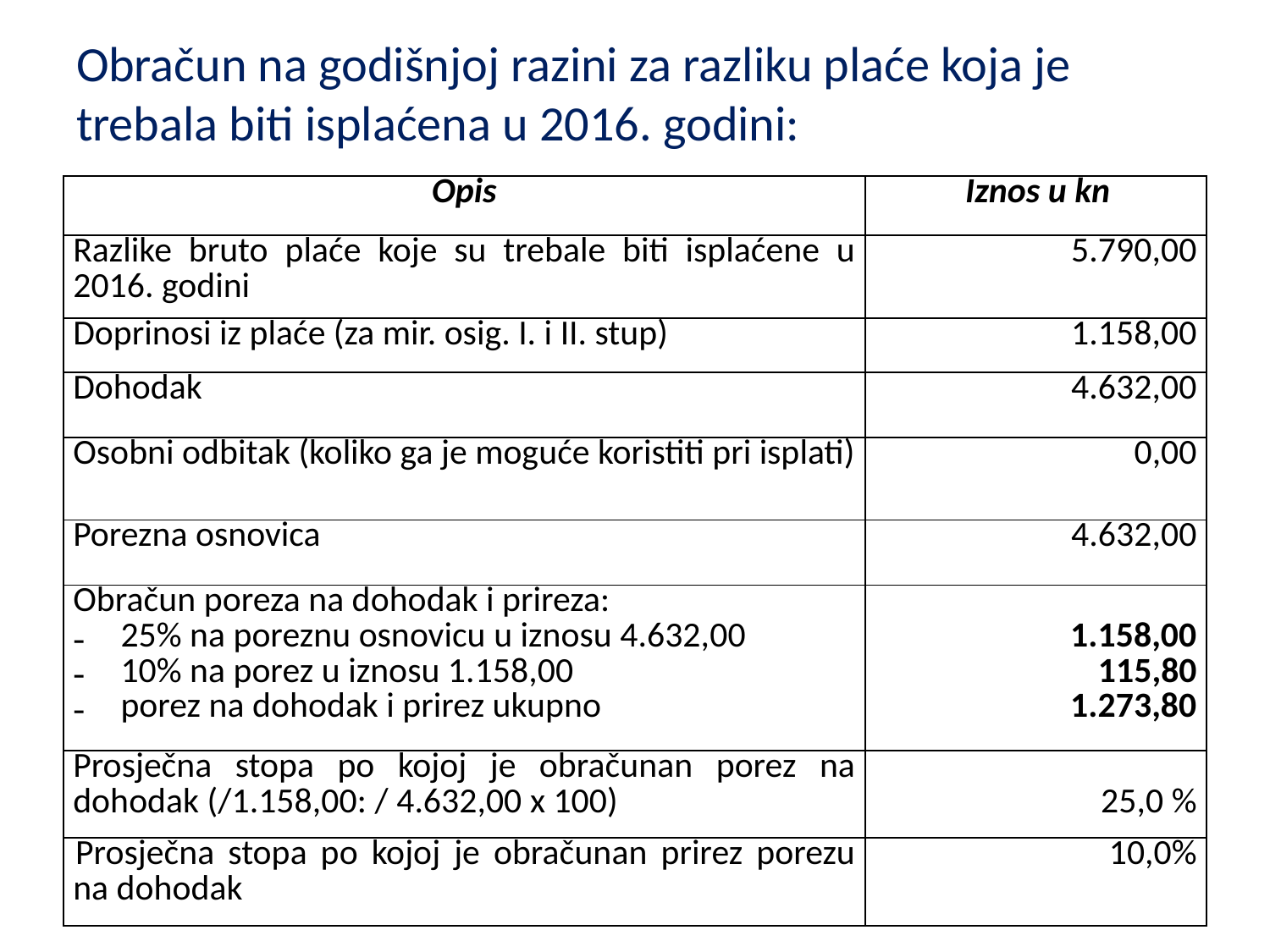

Obračun na godišnjoj razini za razliku plaće koja je trebala biti isplaćena u 2016. godini:
#
| Opis | Iznos u kn |
| --- | --- |
| Razlike bruto plaće koje su trebale biti isplaćene u 2016. godini | 5.790,00 |
| Doprinosi iz plaće (za mir. osig. I. i II. stup) | 1.158,00 |
| Dohodak | 4.632,00 |
| Osobni odbitak (koliko ga je moguće koristiti pri isplati) | 0,00 |
| Porezna osnovica | 4.632,00 |
| Obračun poreza na dohodak i prireza: 25% na poreznu osnovicu u iznosu 4.632,00 10% na porez u iznosu 1.158,00 porez na dohodak i prirez ukupno | 1.158,00 115,80 1.273,80 |
| Prosječna stopa po kojoj je obračunan porez na dohodak (/1.158,00: / 4.632,00 x 100) | 25,0 % |
| Prosječna stopa po kojoj je obračunan prirez porezu na dohodak | 10,0% |